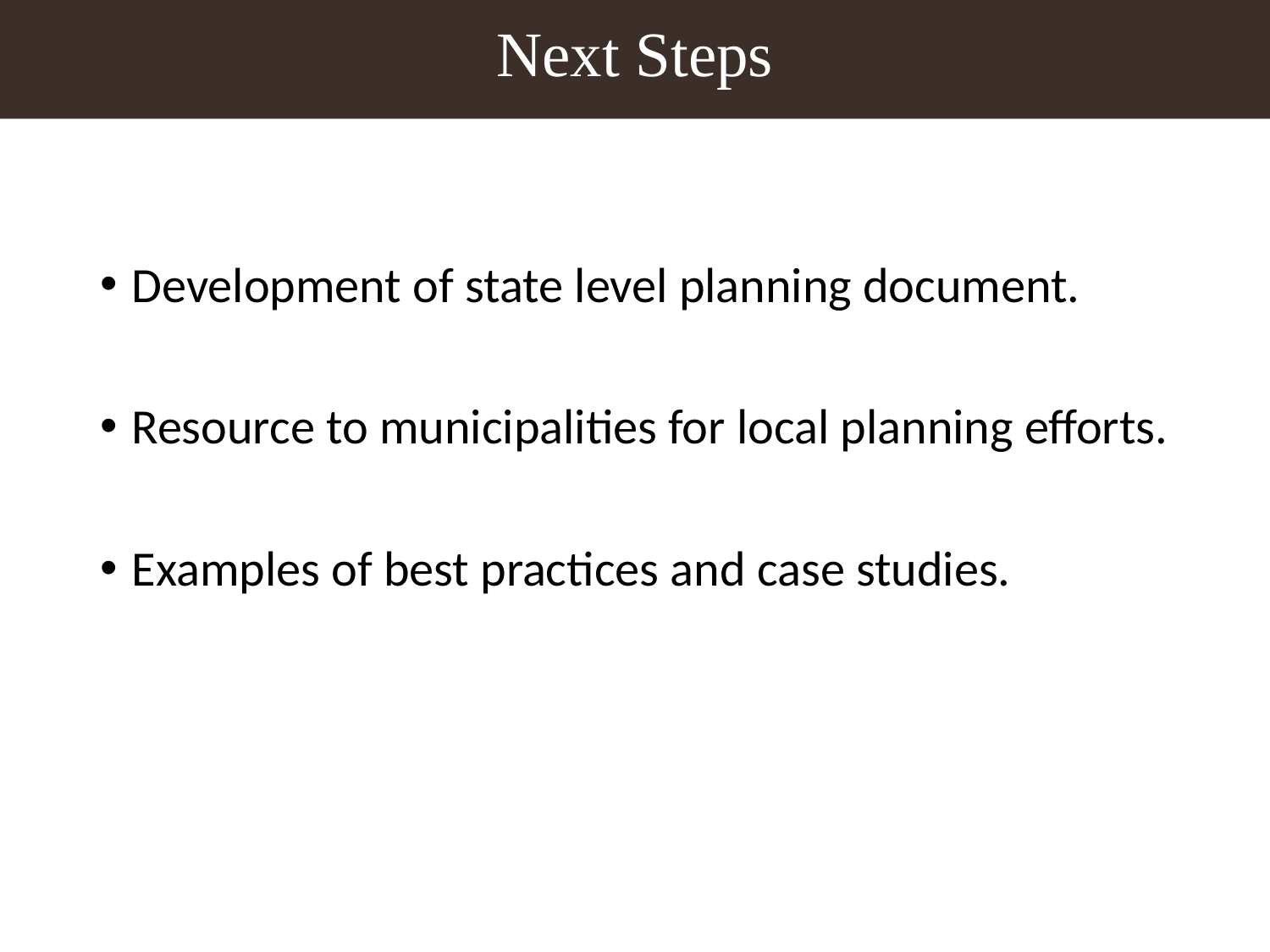

Next Steps
Development of state level planning document.

Resource to municipalities for local planning efforts.

Examples of best practices and case studies.